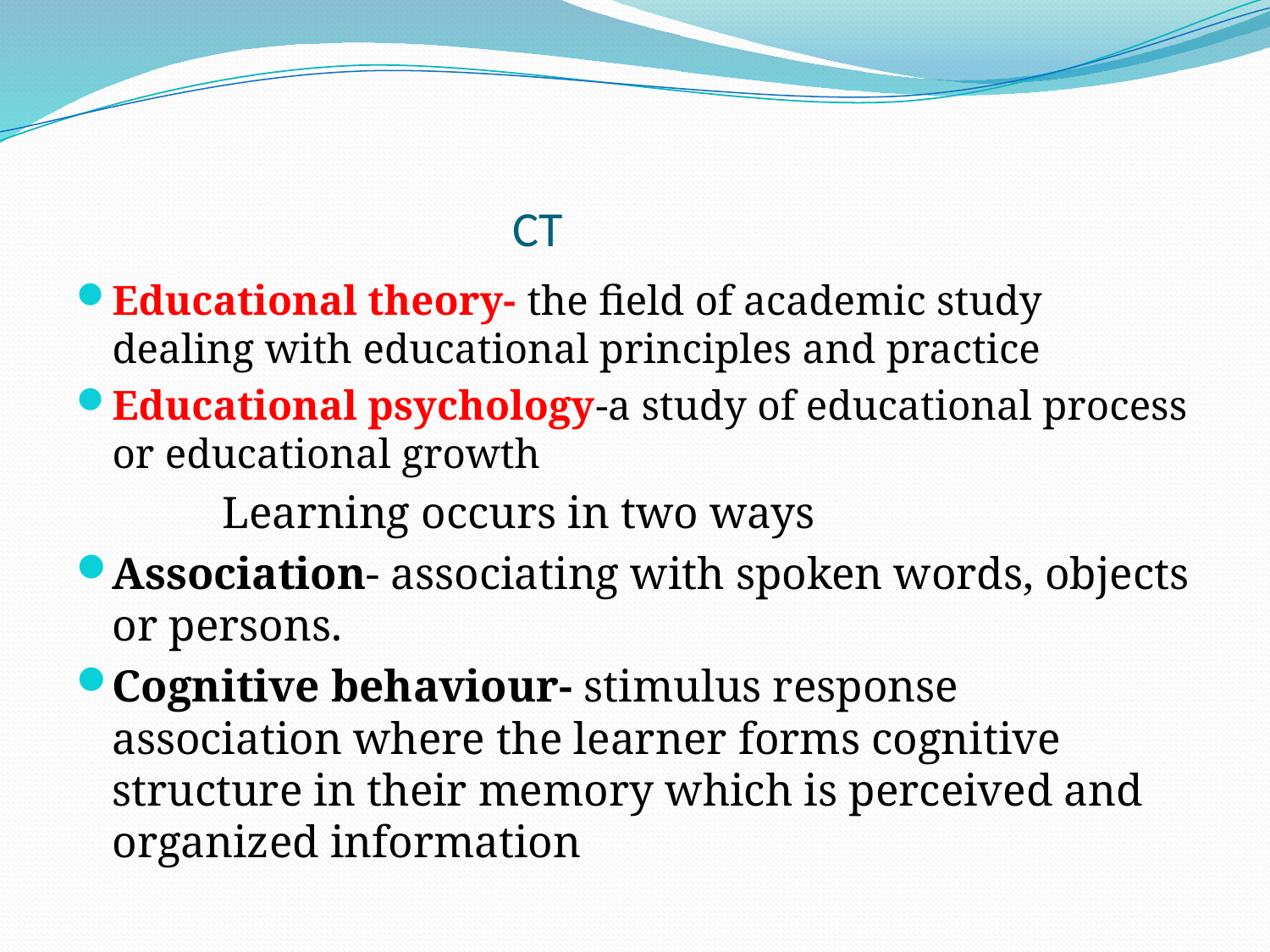

# CT
Educational theory- the field of academic study dealing with educational principles and practice
Educational psychology-a study of educational process or educational growth
             Learning occurs in two ways
Association- associating with spoken words, objects or persons.
Cognitive behaviour- stimulus response association where the learner forms cognitive structure in their memory which is perceived and organized information